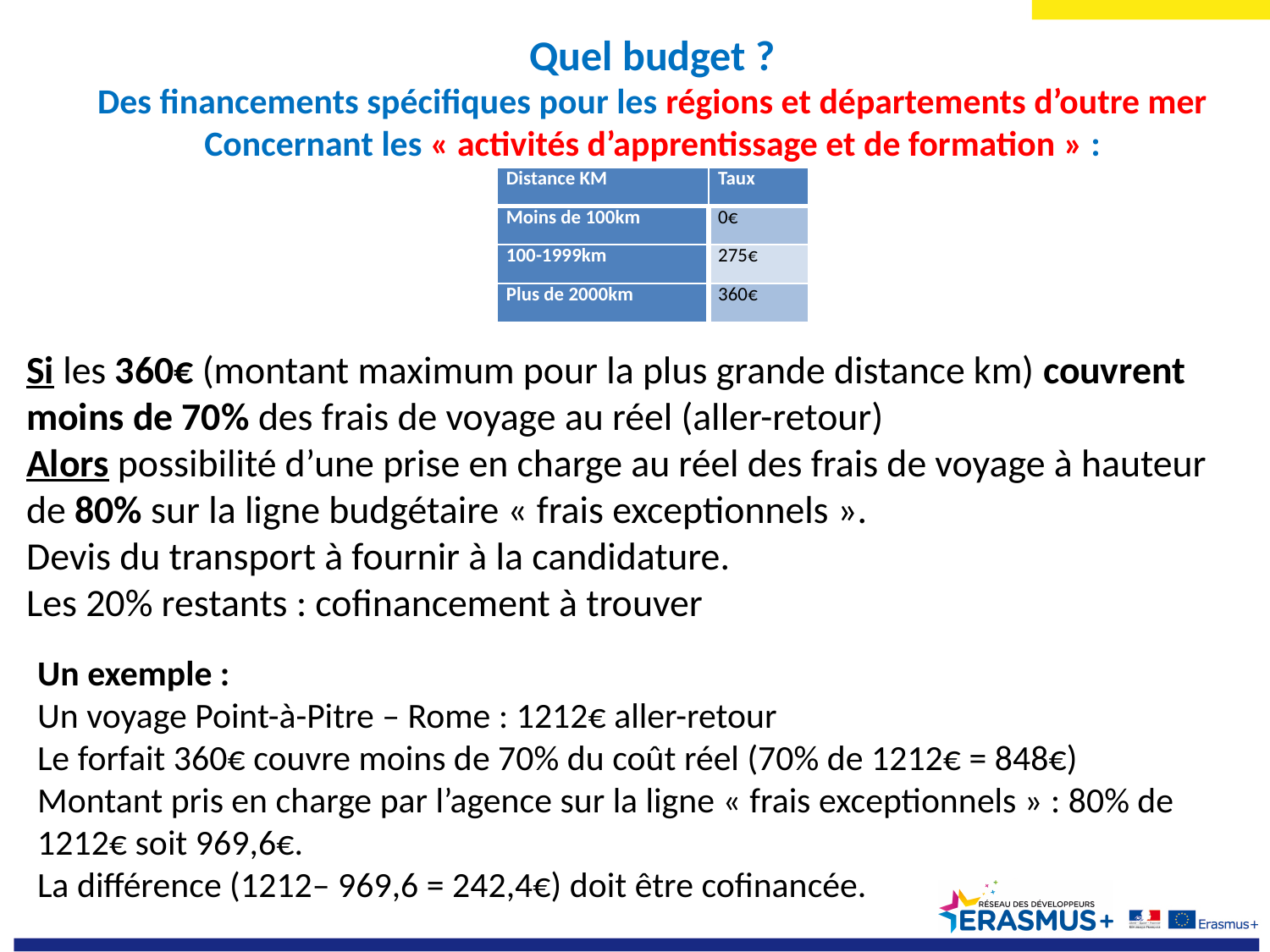

Quel budget ?
Des financements spécifiques pour les régions et départements d’outre mer
Concernant les « activités d’apprentissage et de formation » :

| Distance KM | Taux |
| --- | --- |
| Moins de 100km | 0€ |
| 100-1999km | 275€ |
| Plus de 2000km | 360€ |
Si les 360€ (montant maximum pour la plus grande distance km) couvrent moins de 70% des frais de voyage au réel (aller-retour)
Alors possibilité d’une prise en charge au réel des frais de voyage à hauteur de 80% sur la ligne budgétaire « frais exceptionnels ».
Devis du transport à fournir à la candidature.
Les 20% restants : cofinancement à trouver
Un exemple :
Un voyage Point-à-Pitre – Rome : 1212€ aller-retour
Le forfait 360€ couvre moins de 70% du coût réel (70% de 1212€ = 848€)
Montant pris en charge par l’agence sur la ligne « frais exceptionnels » : 80% de 1212€ soit 969,6€.
La différence (1212– 969,6 = 242,4€) doit être cofinancée.